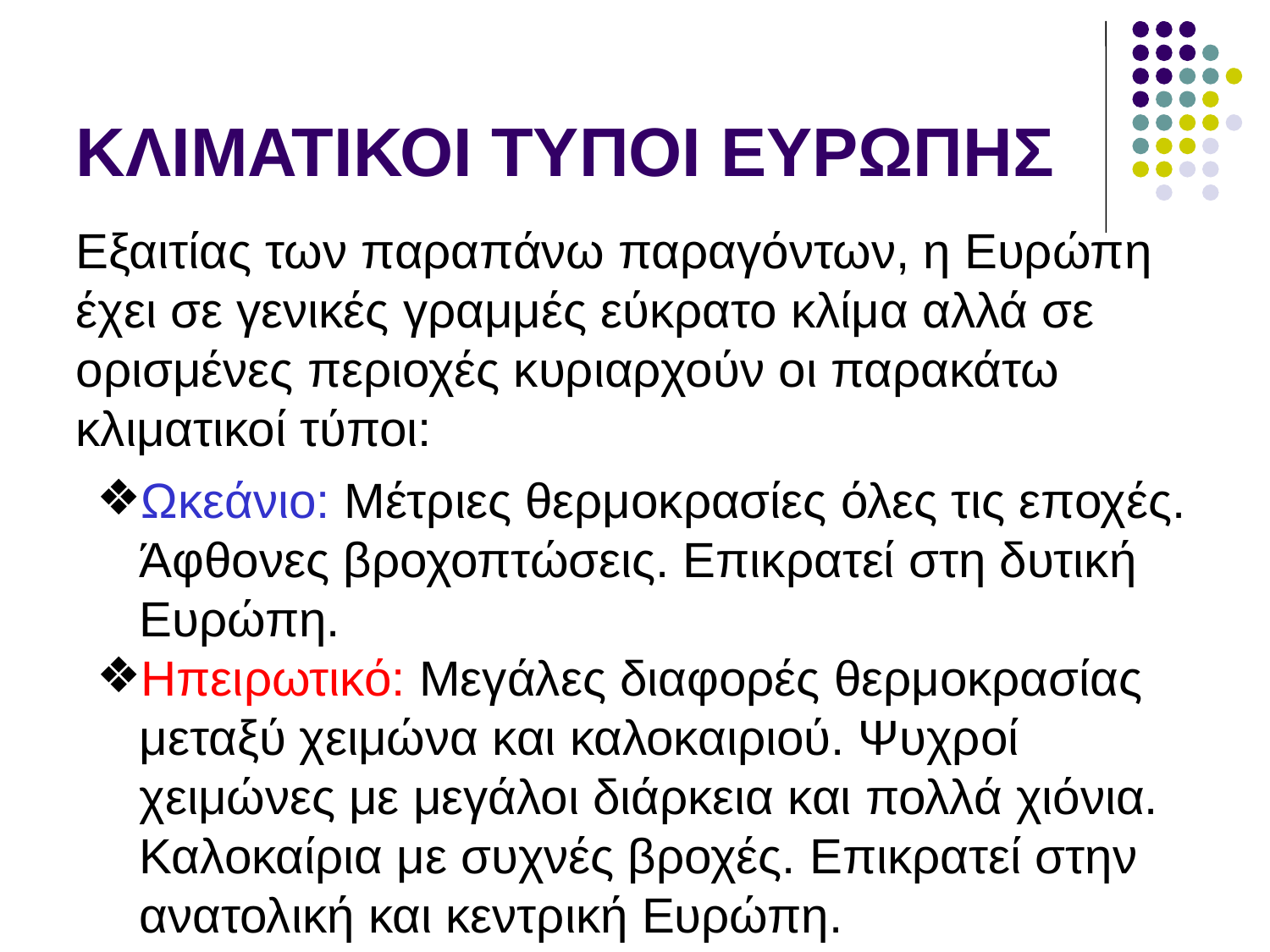

# ΚΛΙΜΑΤΙΚΟΙ ΤΥΠΟΙ ΕΥΡΩΠΗΣ
Εξαιτίας των παραπάνω παραγόντων, η Ευρώπη έχει σε γενικές γραμμές εύκρατο κλίμα αλλά σε ορισμένες περιοχές κυριαρχούν οι παρακάτω κλιματικοί τύποι:
Ωκεάνιο: Μέτριες θερμοκρασίες όλες τις εποχές. Άφθονες βροχοπτώσεις. Επικρατεί στη δυτική Ευρώπη.
Ηπειρωτικό: Μεγάλες διαφορές θερμοκρασίας μεταξύ χειμώνα και καλοκαιριού. Ψυχροί χειμώνες με μεγάλοι διάρκεια και πολλά χιόνια. Καλοκαίρια με συχνές βροχές. Επικρατεί στην ανατολική και κεντρική Ευρώπη.